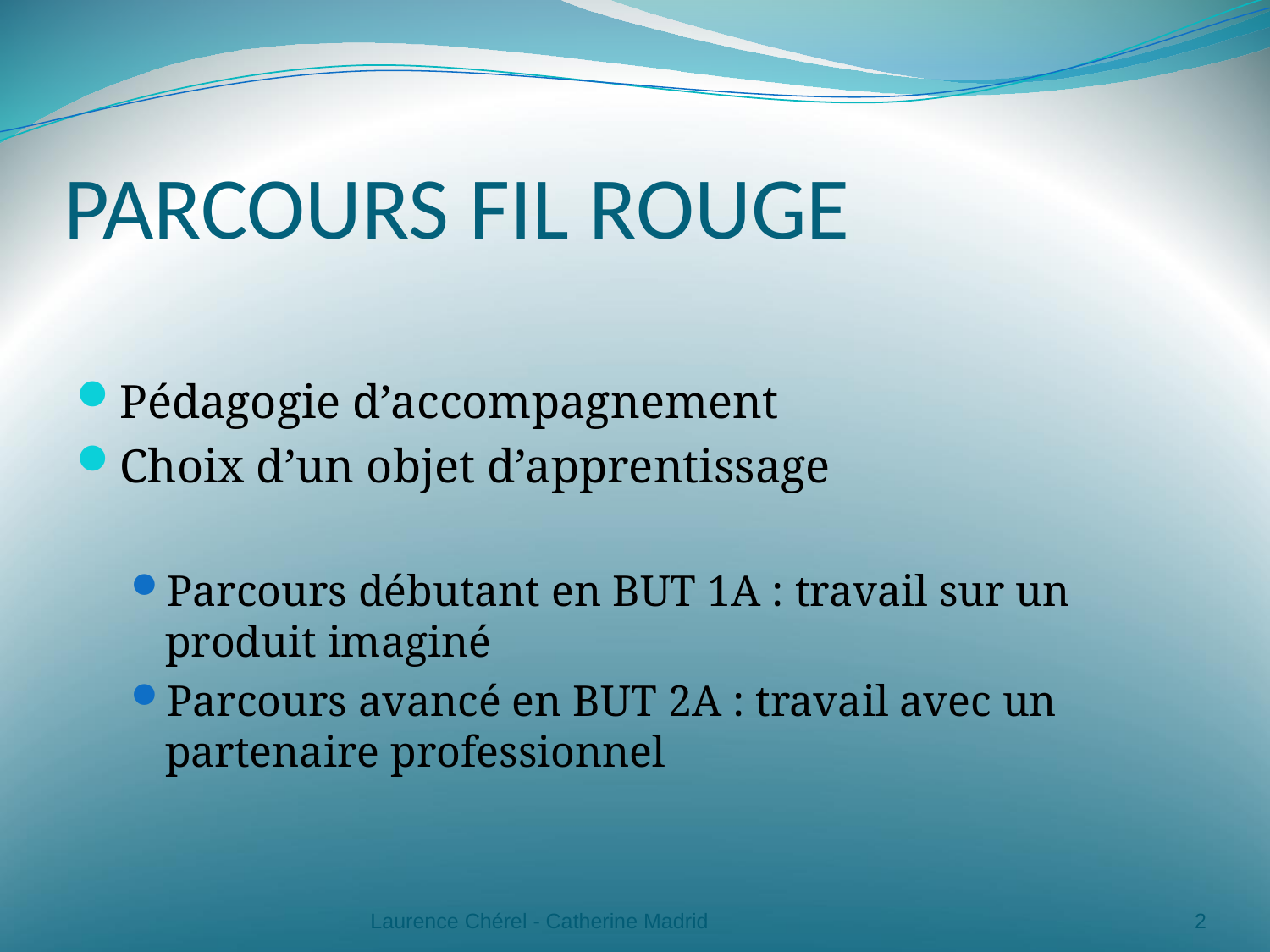

# PARCOURS FIL ROUGE
Pédagogie d’accompagnement
Choix d’un objet d’apprentissage

Parcours débutant en BUT 1A : travail sur un produit imaginé
Parcours avancé en BUT 2A : travail avec un partenaire professionnel
Laurence Chérel - Catherine Madrid
2